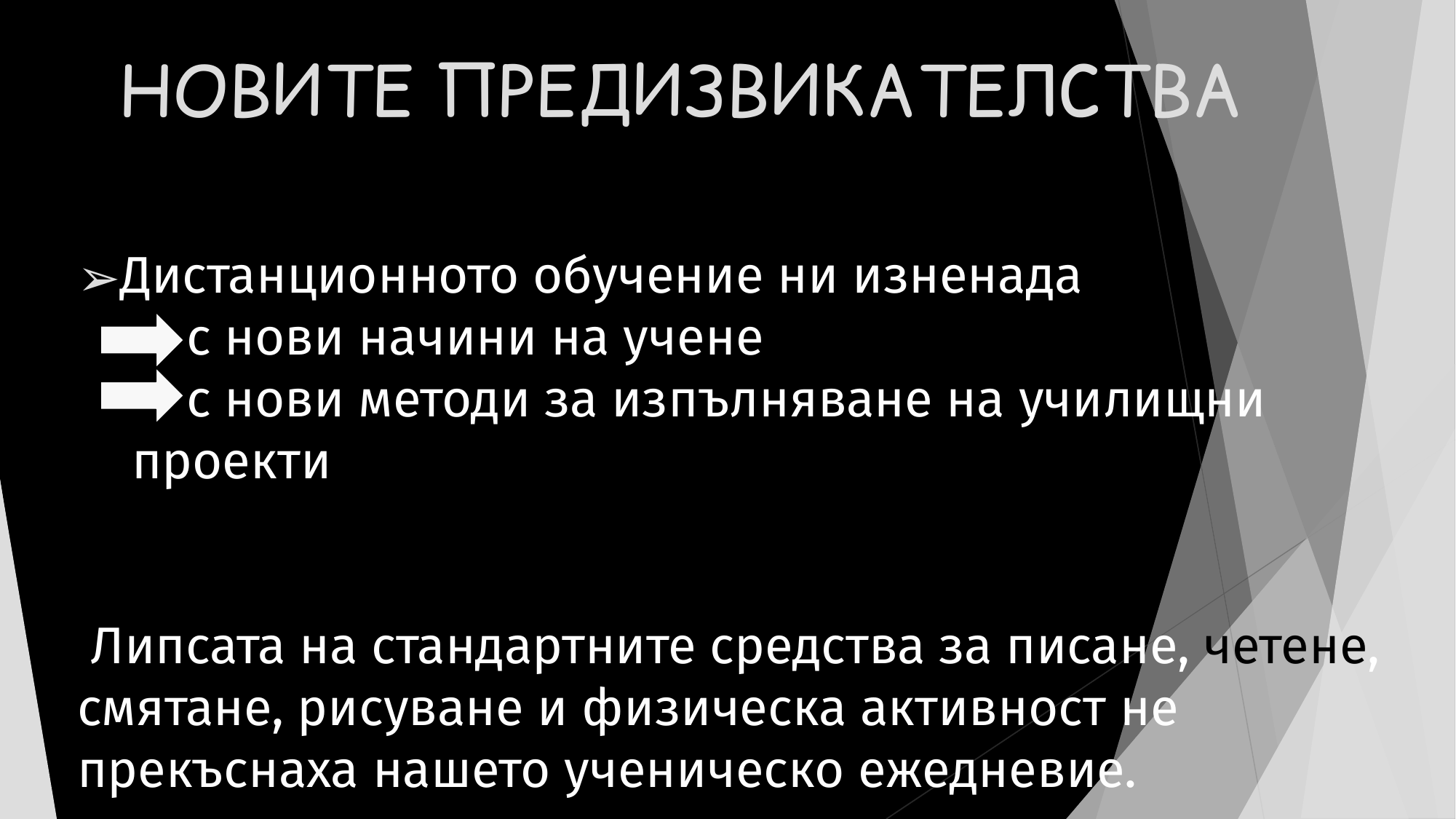

# НОВИТЕ ПРЕДИЗВИКАТЕЛСТВА
Дистанционното обучение ни изненада
с нови начини на учене
с нови методи за изпълняване на училищни проекти

 Липсата на стандартните средства за писане, четене, смятане, рисуване и физическа активност не  прекъснаха нашето ученическо ежедневие.